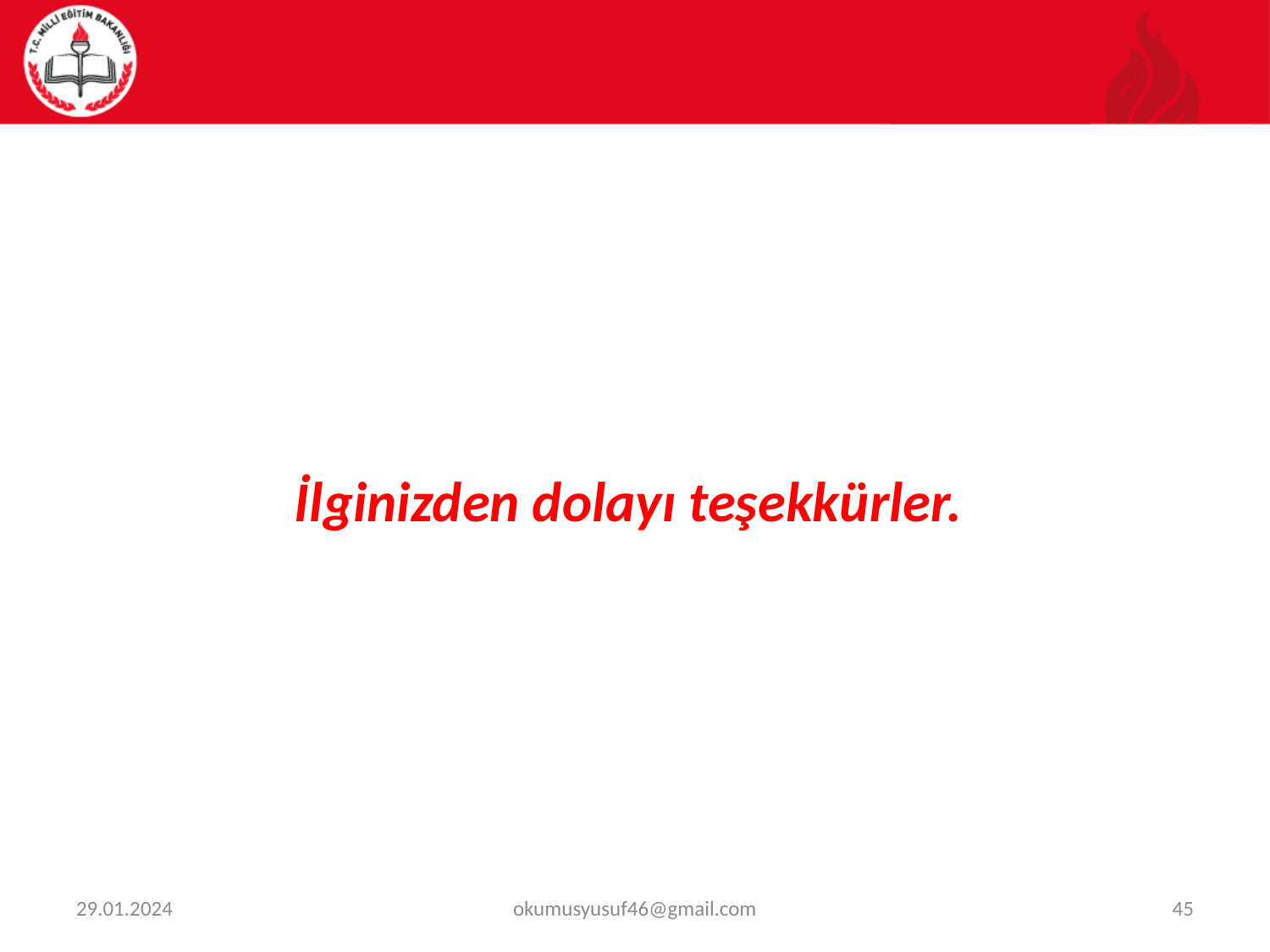

#

İlginizden dolayı teşekkürler.
29.01.2024
okumusyusuf46@gmail.com
45